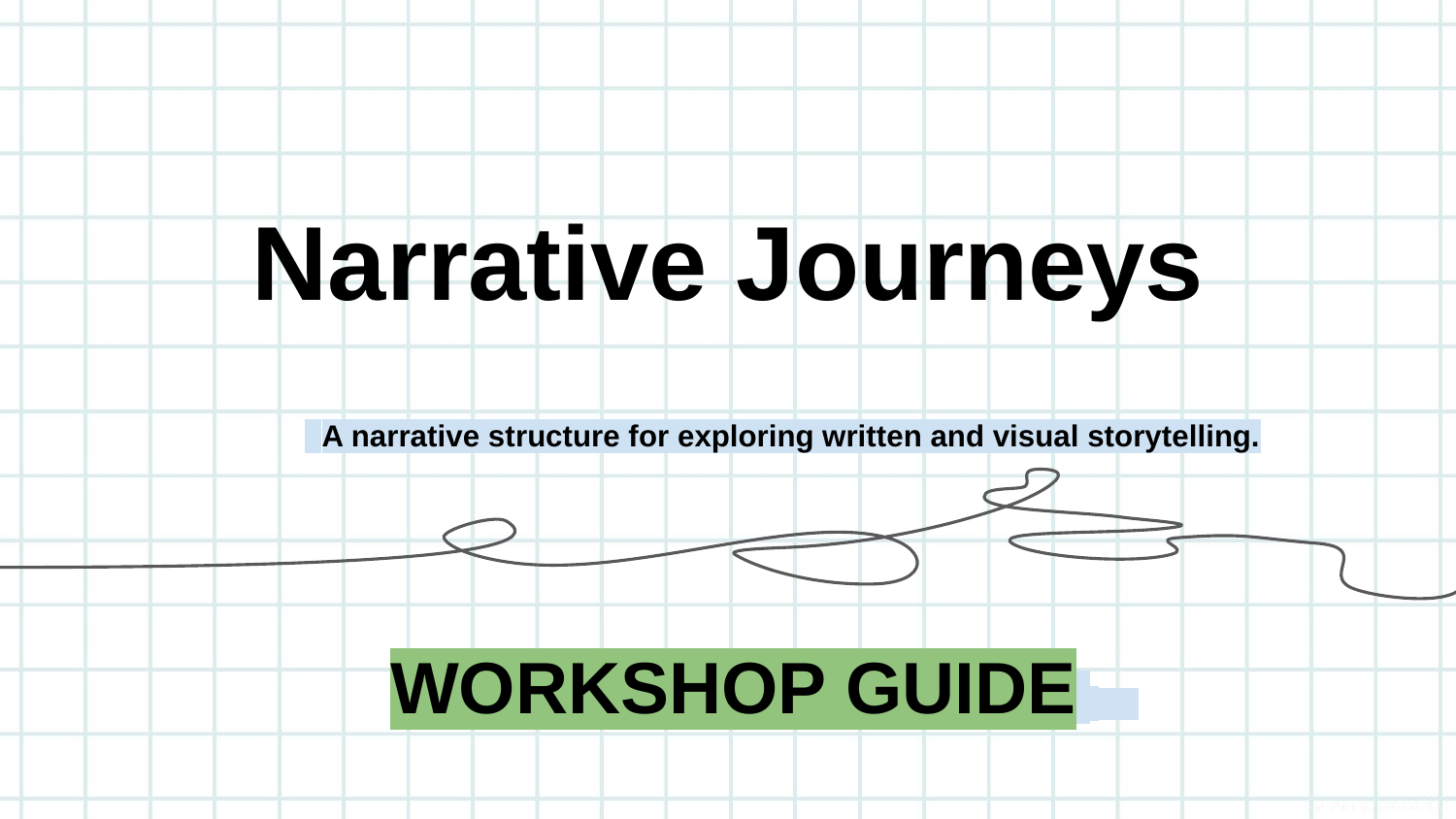

# Narrative Journeys
       A narrative structure for exploring written and visual storytelling.

WORKSHOP GUIDE